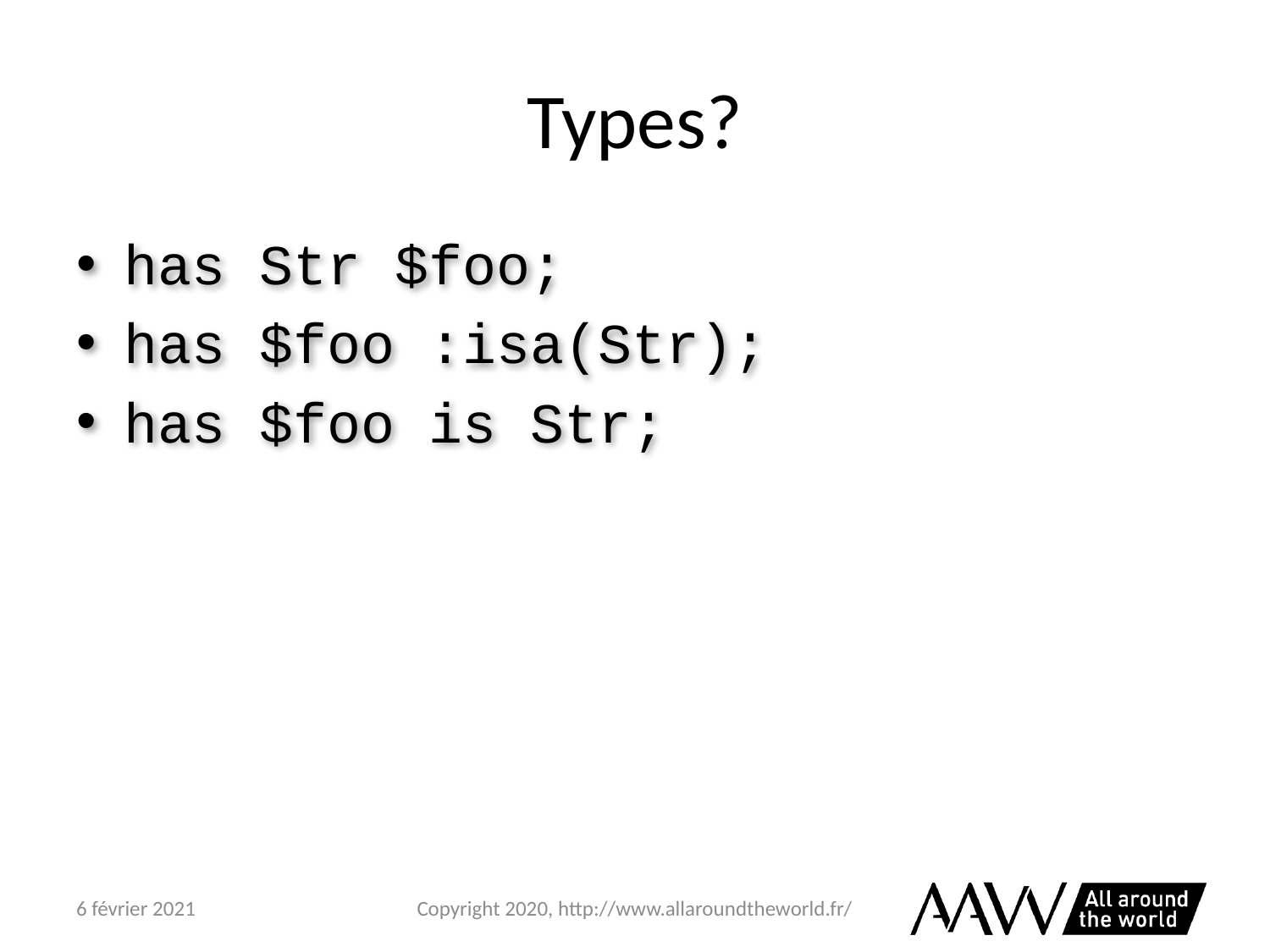

# Types?
has Str $foo;
has $foo :isa(Str);
has $foo is Str;
6 février 2021
Copyright 2020, http://www.allaroundtheworld.fr/